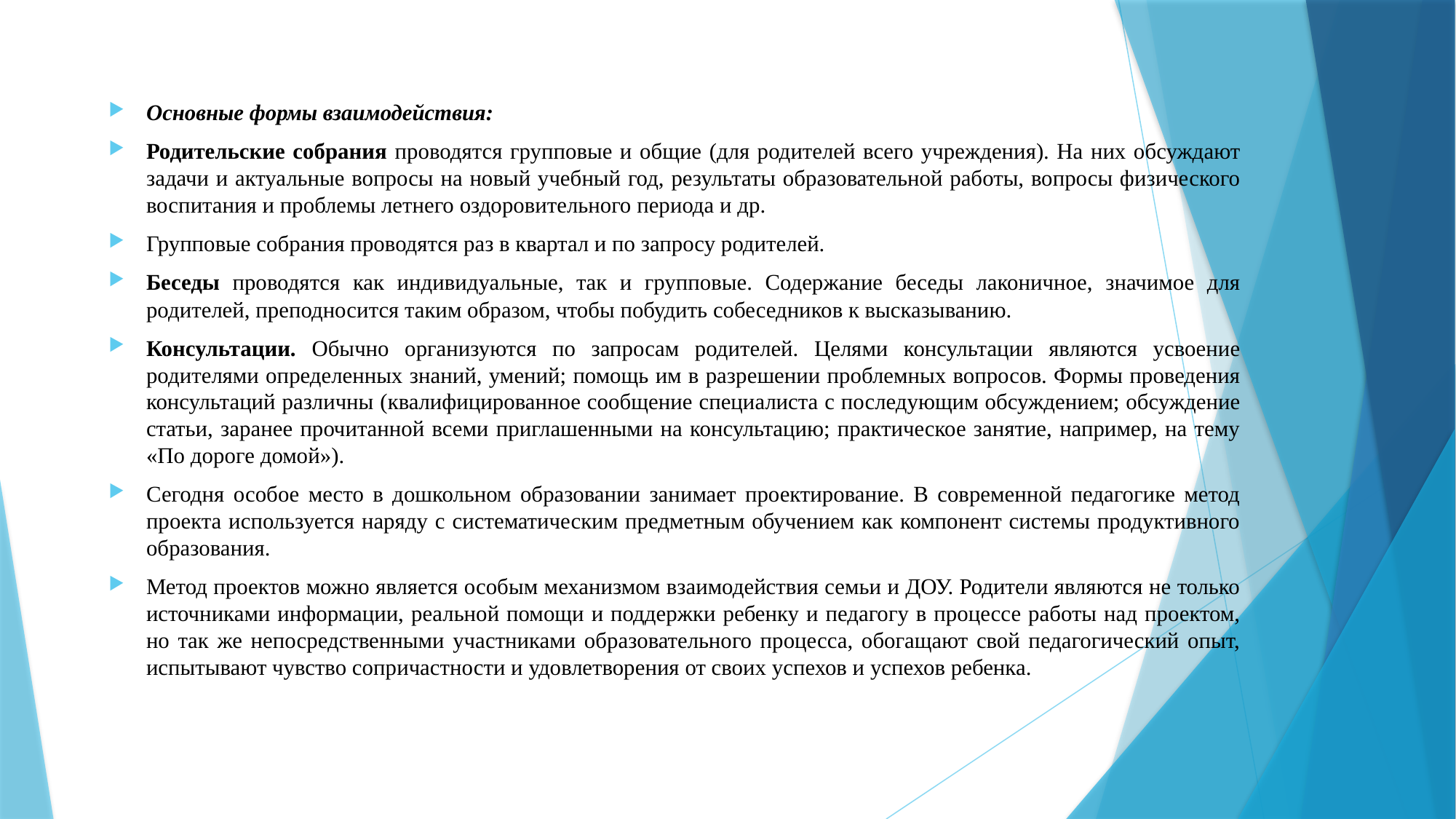

Основные формы взаимодействия:
Родительские собрания проводятся групповые и общие (для родителей всего учреждения). На них обсуждают задачи и актуальные вопросы на новый учебный год, результаты образовательной работы, вопросы физического воспитания и проблемы летнего оздоровительного периода и др.
Групповые собрания проводятся раз в квартал и по запросу родителей.
Беседы проводятся как индивидуальные, так и групповые. Содержание беседы лаконичное, значимое для родителей, преподносится таким образом, чтобы побудить собеседников к высказыванию.
Консультации. Обычно организуются по запросам родителей. Целями консультации являются усвоение родителями определенных знаний, умений; помощь им в разрешении проблемных вопросов. Формы проведения консультаций различны (квалифицированное сообщение специалиста с последующим обсуждением; обсуждение статьи, заранее прочитанной всеми приглашенными на консультацию; практическое занятие, например, на тему «По дороге домой»).
Сегодня особое место в дошкольном образовании занимает проектирование. В современной педагогике метод проекта используется наряду с систематическим предметным обучением как компонент системы продуктивного образования.
Метод проектов можно является особым механизмом взаимодействия семьи и ДОУ. Родители являются не только источниками информации, реальной помощи и поддержки ребенку и педагогу в процессе работы над проектом, но так же непосредственными участниками образовательного процесса, обогащают свой педагогический опыт, испытывают чувство сопричастности и удовлетворения от своих успехов и успехов ребенка.